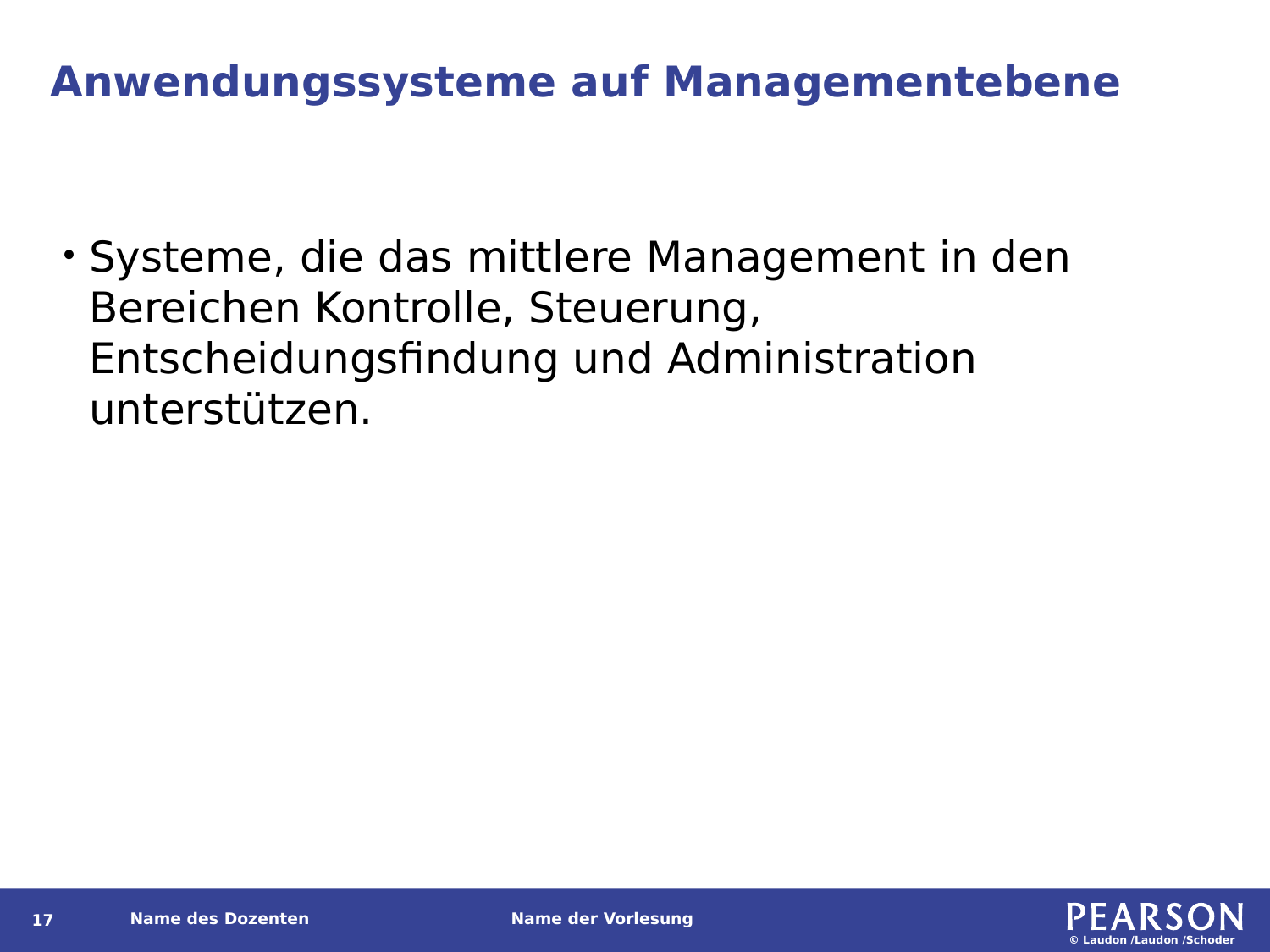

# Anwendungssysteme auf Managementebene

Systeme, die das mittlere Management in den Bereichen Kontrolle, Steuerung, Entscheidungsfindung und Administration unterstützen.
17